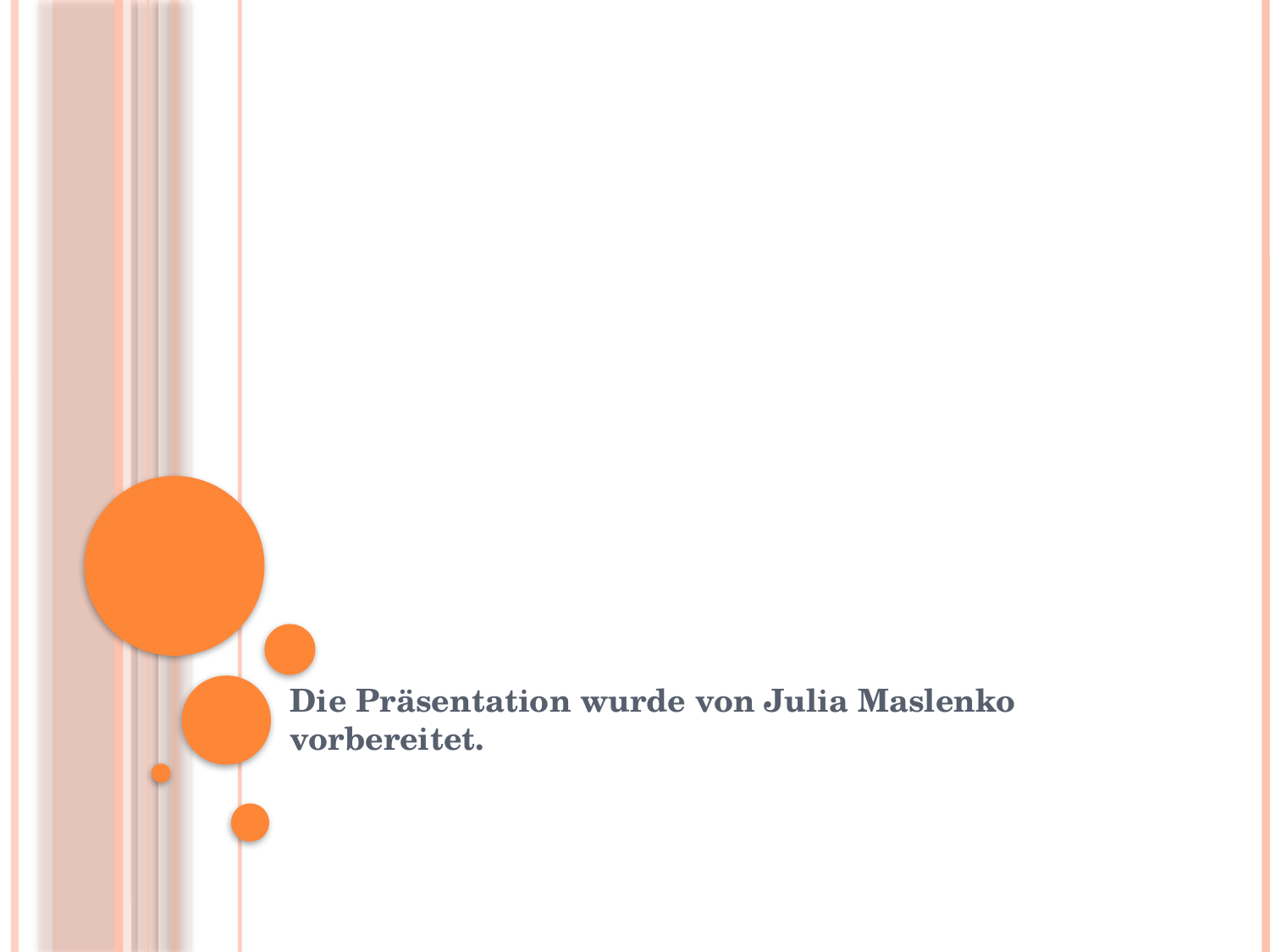

Die Präsentation wurde von Julia Maslenko vorbereitet.